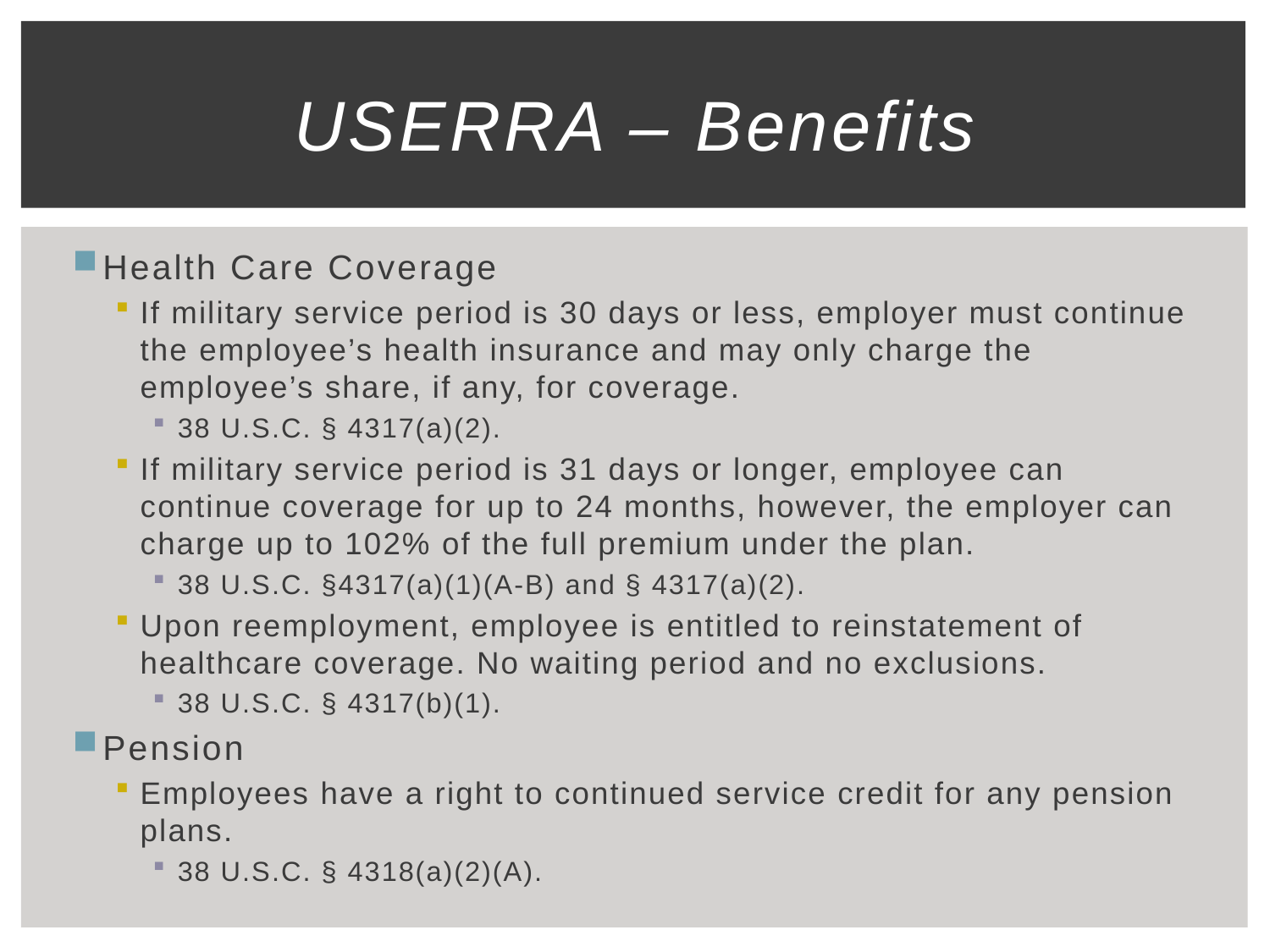

# USERRA – Benefits
Health Care Coverage
If military service period is 30 days or less, employer must continue the employee’s health insurance and may only charge the employee’s share, if any, for coverage.
38 U.S.C. § 4317(a)(2).
If military service period is 31 days or longer, employee can continue coverage for up to 24 months, however, the employer can charge up to 102% of the full premium under the plan.
38 U.S.C. §4317(a)(1)(A-B) and § 4317(a)(2).
Upon reemployment, employee is entitled to reinstatement of healthcare coverage. No waiting period and no exclusions.
38 U.S.C. § 4317(b)(1).
Pension
Employees have a right to continued service credit for any pension plans.
38 U.S.C. § 4318(a)(2)(A).